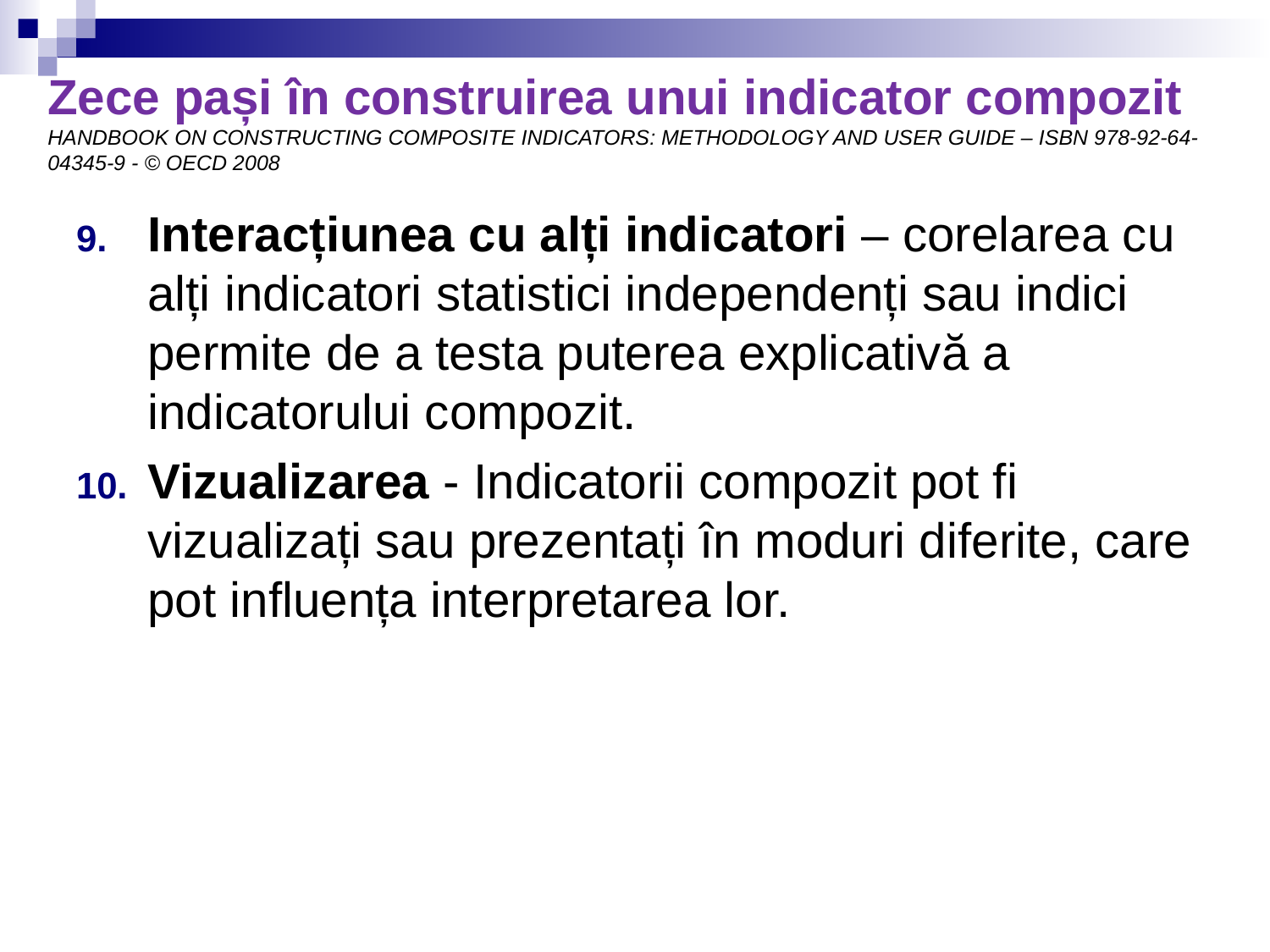

# Zece pași în construirea unui indicator compozit HANDBOOK ON CONSTRUCTING COMPOSITE INDICATORS: METHODOLOGY AND USER GUIDE – ISBN 978-92-64-04345-9 - © OECD 2008
Interacțiunea cu alți indicatori – corelarea cu alți indicatori statistici independenți sau indici permite de a testa puterea explicativă a indicatorului compozit.
Vizualizarea - Indicatorii compozit pot fi vizualizați sau prezentați în moduri diferite, care pot influența interpretarea lor.